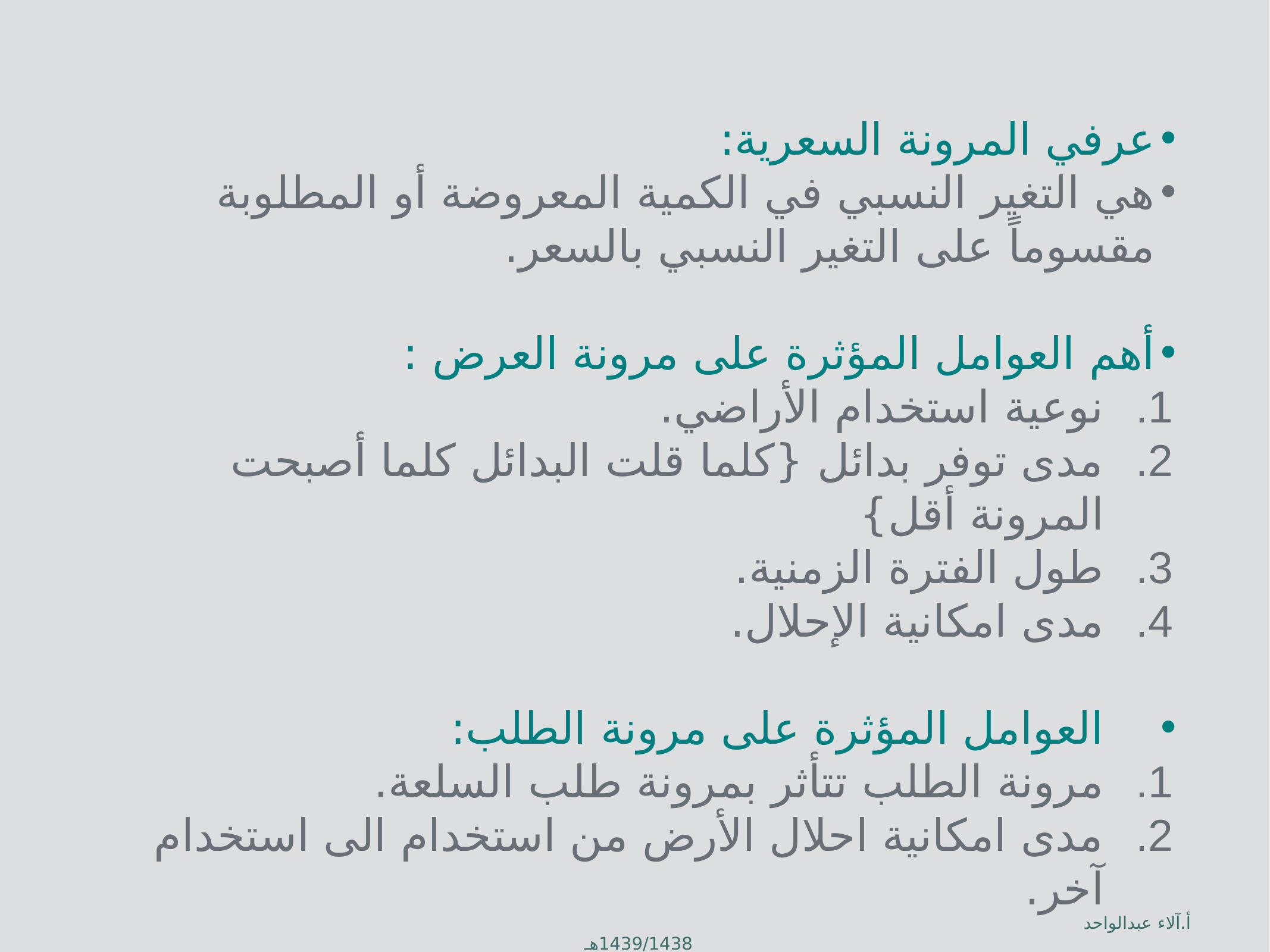

عرفي المرونة السعرية:
هي التغير النسبي في الكمية المعروضة أو المطلوبة مقسوماً على التغير النسبي بالسعر.

أهم العوامل المؤثرة على مرونة العرض :
نوعية استخدام الأراضي.
مدى توفر بدائل {كلما قلت البدائل كلما أصبحت المرونة أقل}
طول الفترة الزمنية.
مدى امكانية الإحلال.

العوامل المؤثرة على مرونة الطلب:
مرونة الطلب تتأثر بمرونة طلب السلعة.
مدى امكانية احلال الأرض من استخدام الى استخدام آخر.
أ.آلاء عبدالواحد                                                                                                                                                                                       1439/1438هـ